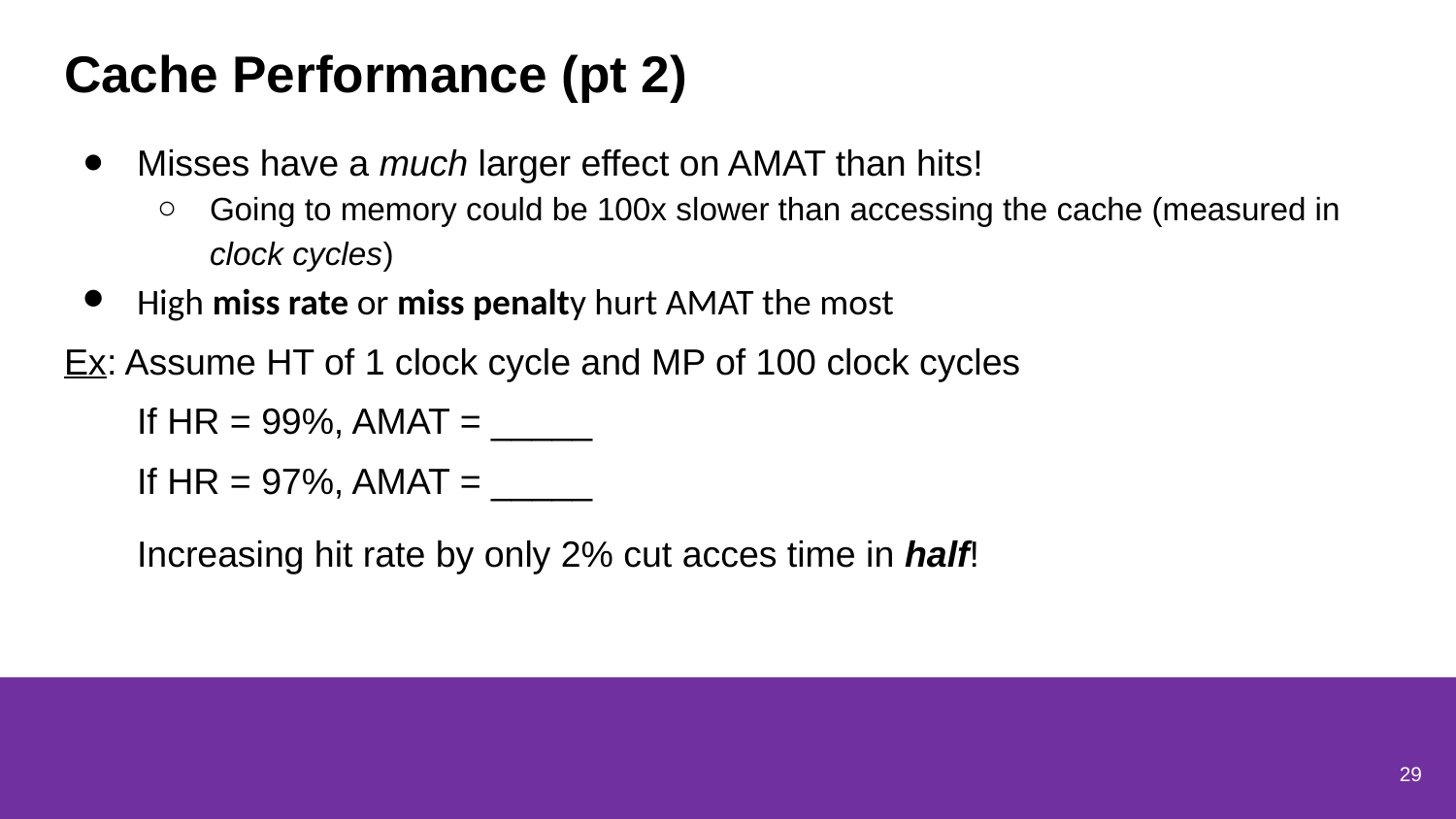

# Cache Performance (pt 2)
Misses have a much larger effect on AMAT than hits!
Going to memory could be 100x slower than accessing the cache (measured in clock cycles)
High miss rate or miss penalty hurt AMAT the most
Ex: Assume HT of 1 clock cycle and MP of 100 clock cycles
If HR = 99%, AMAT = _____
If HR = 97%, AMAT = _____
Increasing hit rate by only 2% cut acces time in half!
29